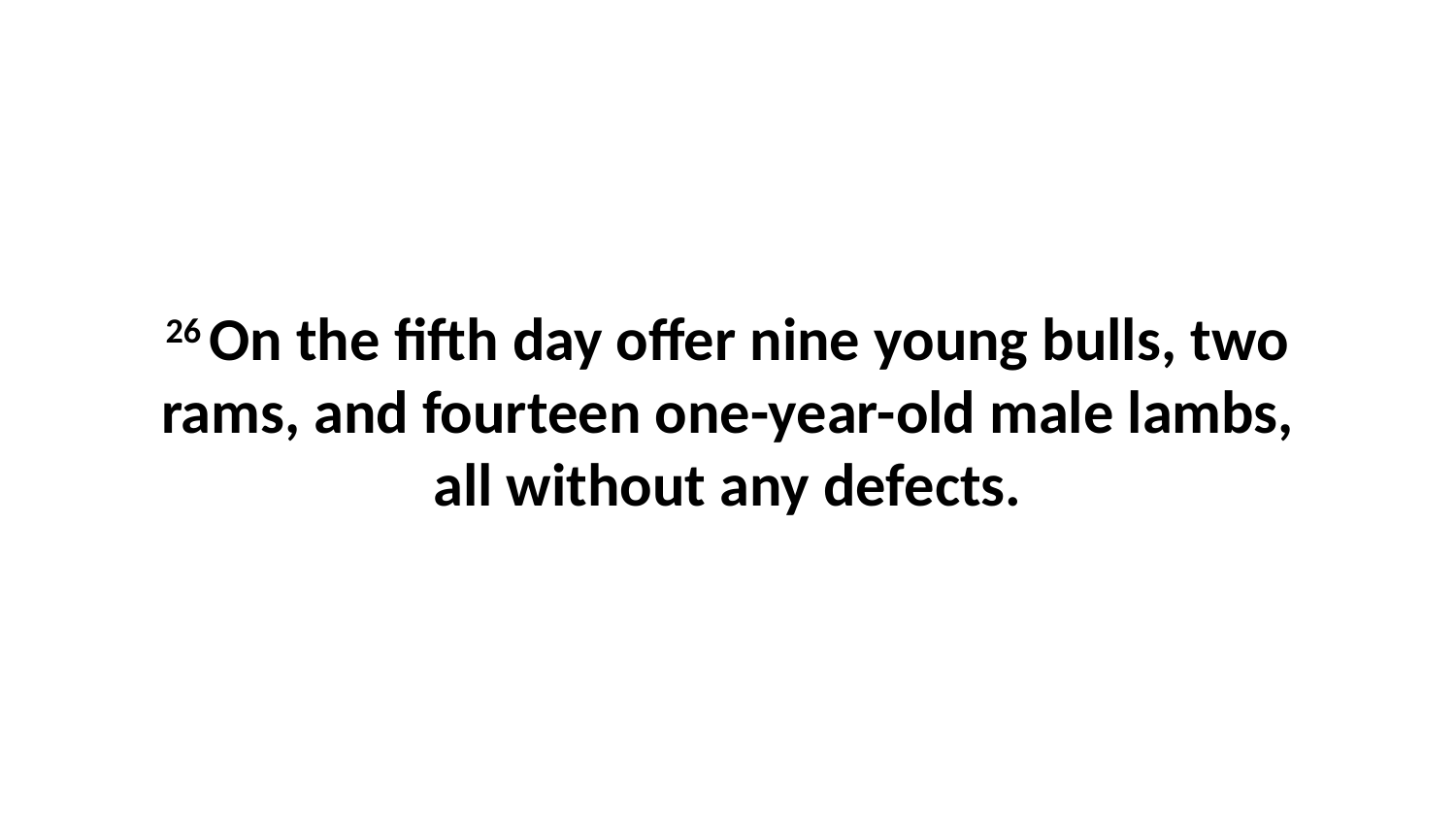

26 On the fifth day offer nine young bulls, two rams, and fourteen one-year-old male lambs, all without any defects.